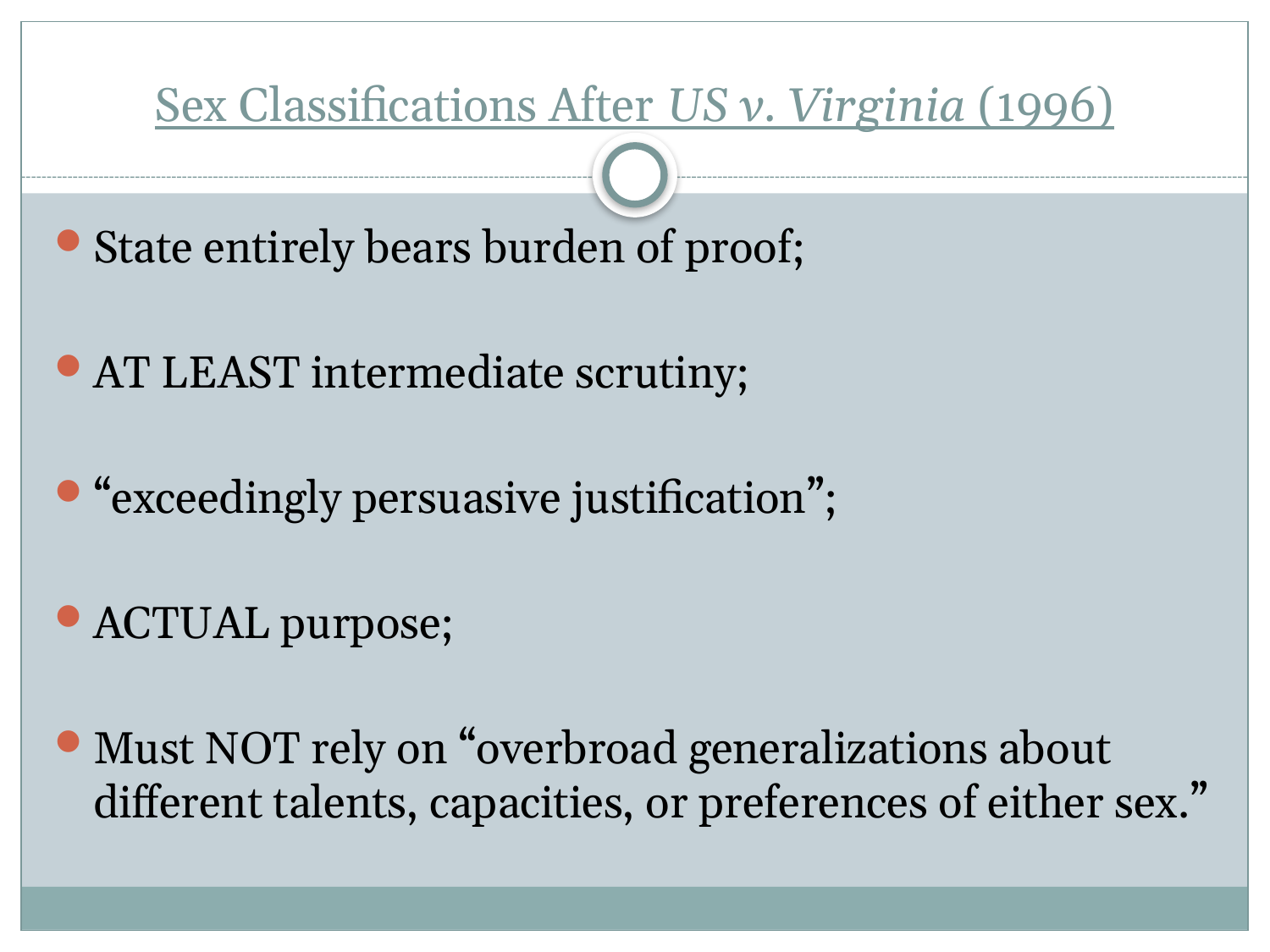

# Sex Classifications After US v. Virginia (1996)
State entirely bears burden of proof;

AT LEAST intermediate scrutiny;

“exceedingly persuasive justification”;

ACTUAL purpose;

Must NOT rely on “overbroad generalizations about different talents, capacities, or preferences of either sex.”